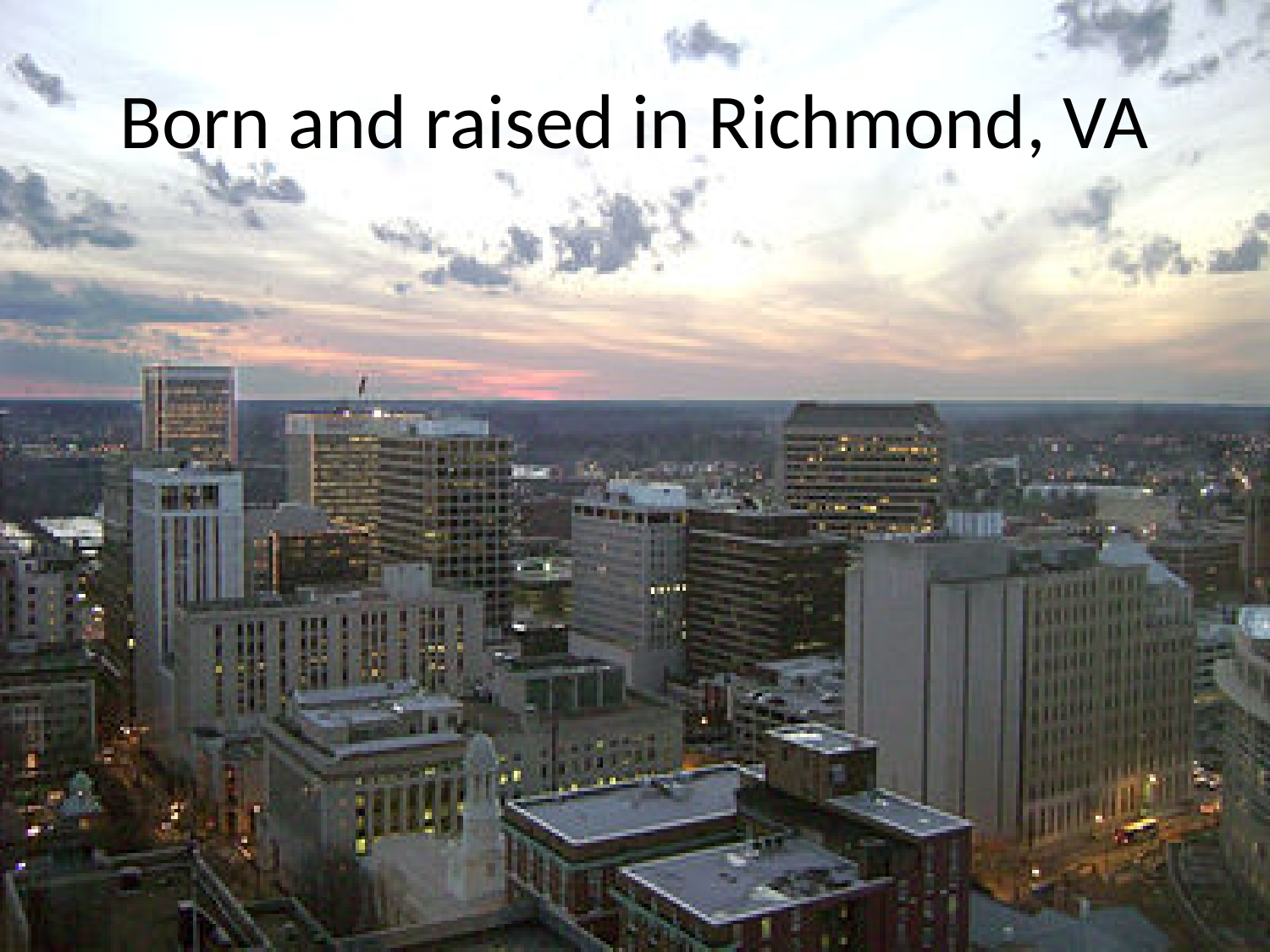

# Born and raised in Richmond, VA